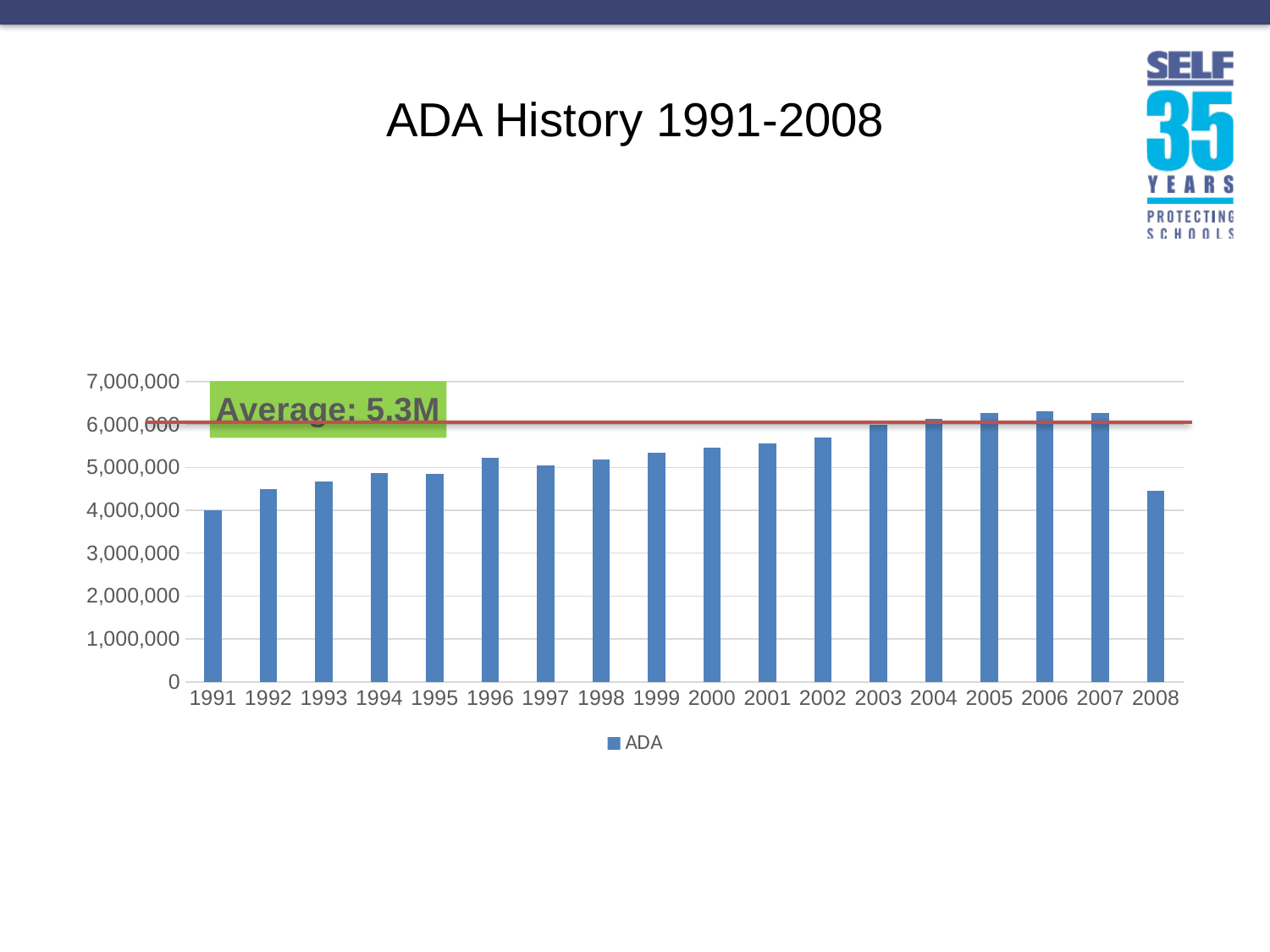

# ADA History 1991-2008

### Chart: Average: 5.3M

| Category | ADA |
|---|---|
| 1991 | 3996728.0 |
| 1992 | 4492952.0 |
| 1993 | 4679927.0 |
| 1994 | 4867025.0 |
| 1995 | 4855476.0 |
| 1996 | 5215414.0 |
| 1997 | 5047893.0 |
| 1998 | 5185605.0 |
| 1999 | 5340243.0 |
| 2000 | 5450558.0 |
| 2001 | 5560400.0 |
| 2002 | 5700882.0 |
| 2003 | 5995451.0 |
| 2004 | 6139426.0 |
| 2005 | 6275266.0 |
| 2006 | 6307547.0 |
| 2007 | 6264602.0 |
| 2008 | 4462522.0 |